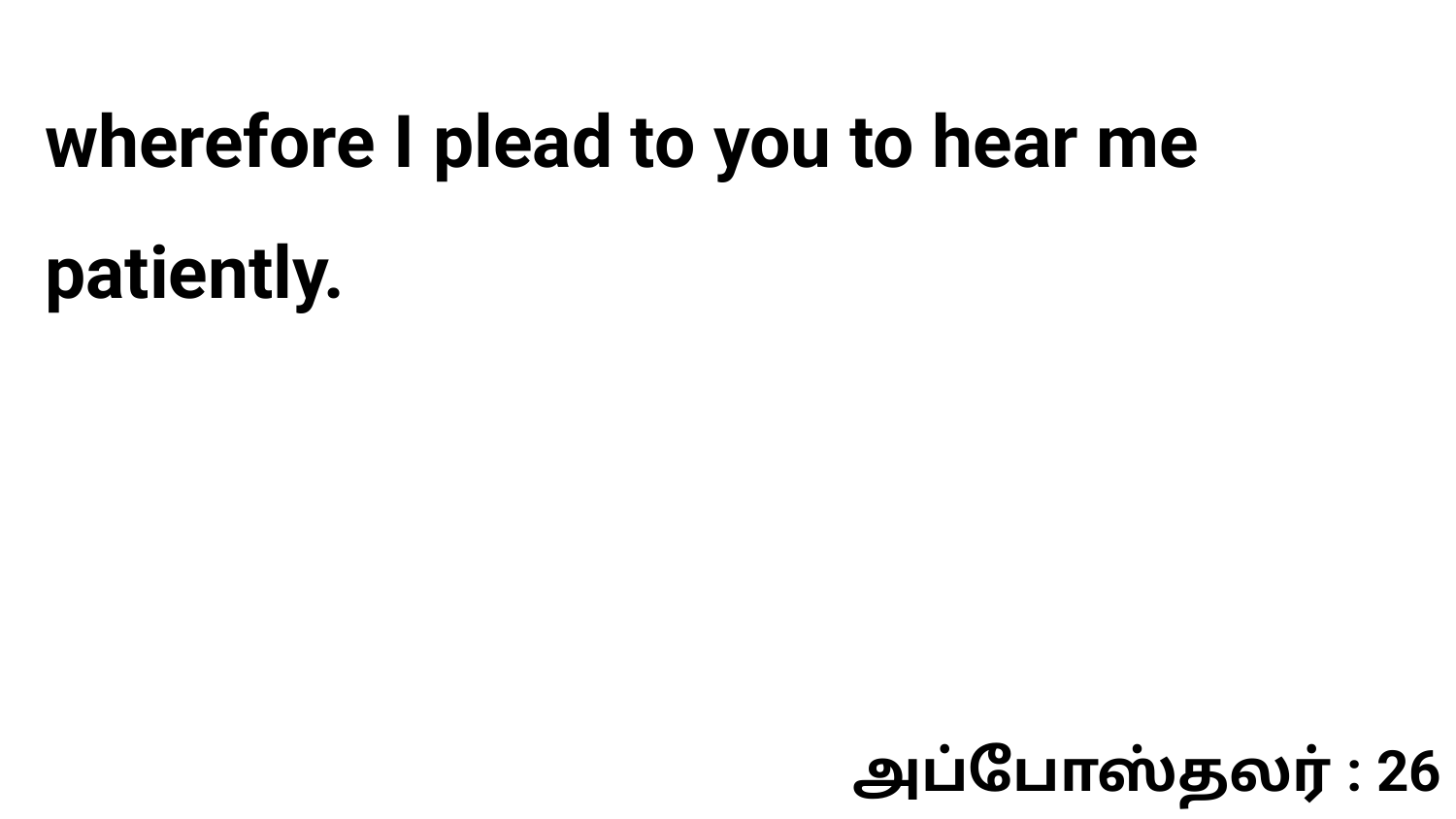

wherefore I plead to you to hear me patiently.
அப்போஸ்தலர் : 26